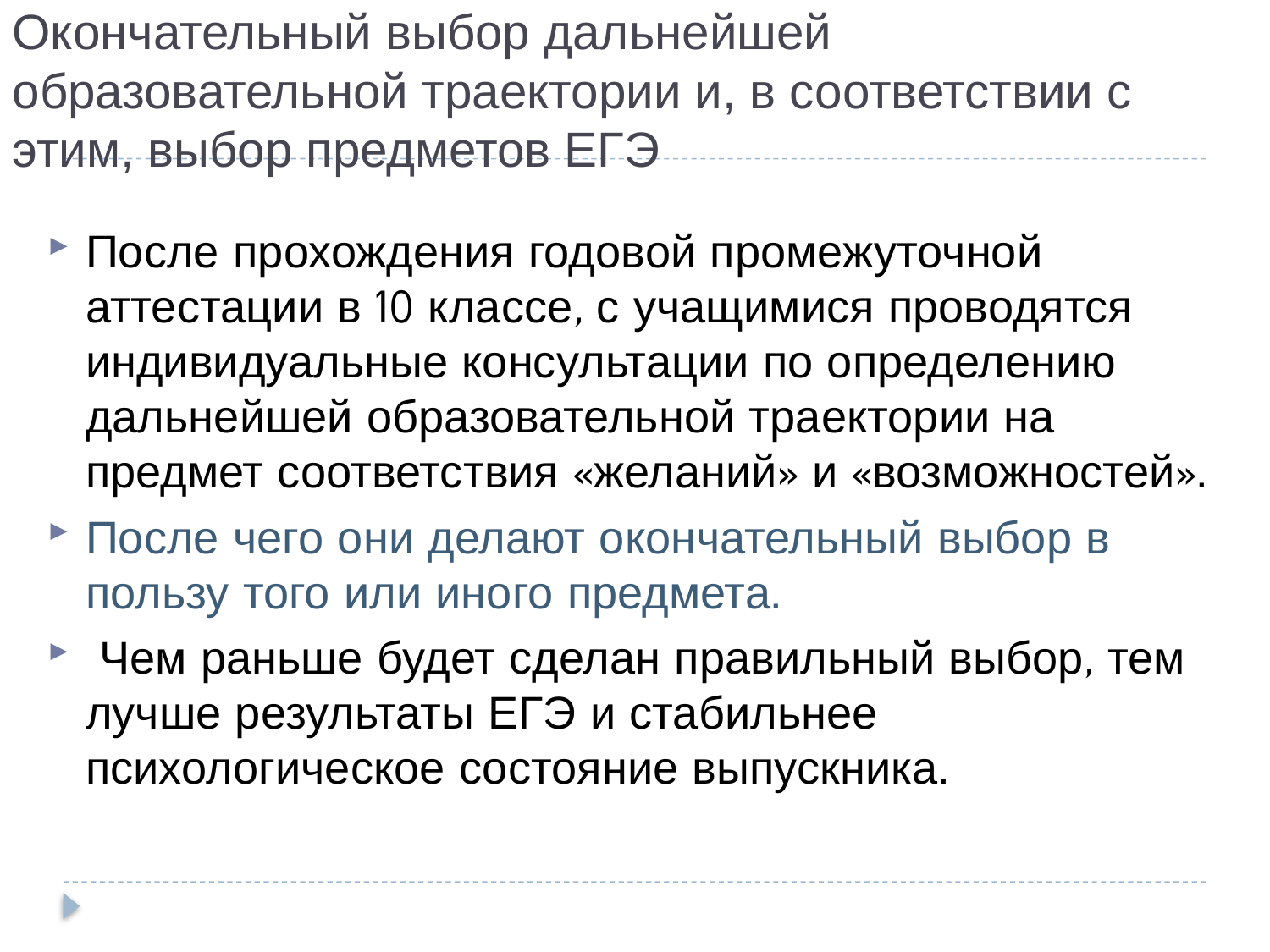

# Окончательный выбор дальнейшей образовательной траектории и, в соответствии с этим, выбор предметов ЕГЭ
После прохождения годовой промежуточной аттестации в 10 классе, с учащимися проводятся индивидуальные консультации по определению дальнейшей образовательной траектории на предмет соответствия «желаний» и «возможностей».
После чего они делают окончательный выбор в пользу того или иного предмета.
 Чем раньше будет сделан правильный выбор, тем лучше результаты ЕГЭ и стабильнее психологическое состояние выпускника.